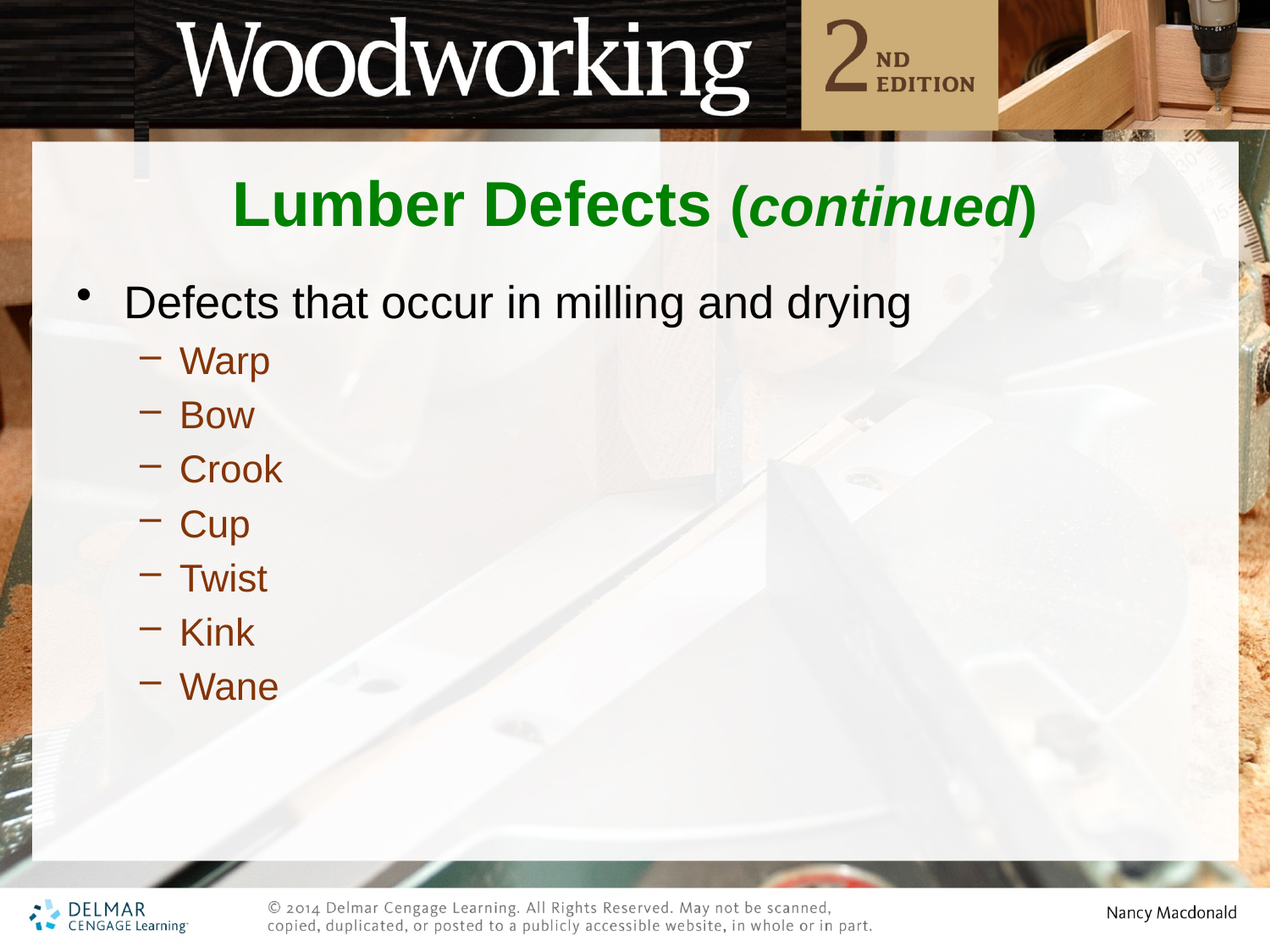

# Lumber Defects (continued)
Defects that occur in milling and drying
Warp
Bow
Crook
Cup
Twist
Kink
Wane